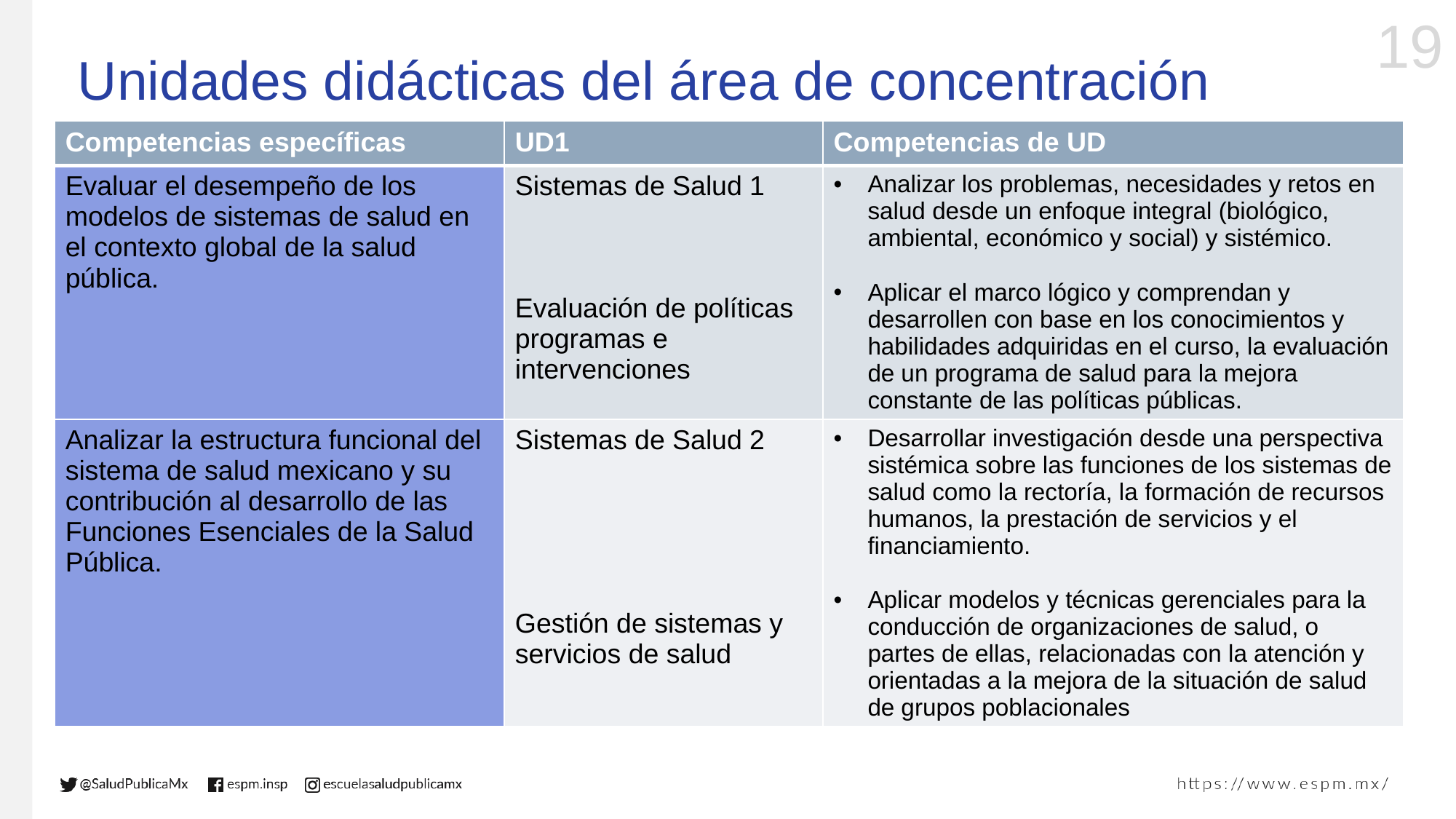

# Unidades didácticas del área de concentración
| Competencias específicas | UD1 | Competencias de UD |
| --- | --- | --- |
| Evaluar el desempeño de los modelos de sistemas de salud en el contexto global de la salud pública. | Sistemas de Salud 1 Evaluación de políticas programas e intervenciones | Analizar los problemas, necesidades y retos en salud desde un enfoque integral (biológico, ambiental, económico y social) y sistémico. Aplicar el marco lógico y comprendan y desarrollen con base en los conocimientos y habilidades adquiridas en el curso, la evaluación de un programa de salud para la mejora constante de las políticas públicas. |
| Analizar la estructura funcional del sistema de salud mexicano y su contribución al desarrollo de las Funciones Esenciales de la Salud Pública. | Sistemas de Salud 2 Gestión de sistemas y servicios de salud | Desarrollar investigación desde una perspectiva sistémica sobre las funciones de los sistemas de salud como la rectoría, la formación de recursos humanos, la prestación de servicios y el financiamiento. Aplicar modelos y técnicas gerenciales para la conducción de organizaciones de salud, o partes de ellas, relacionadas con la atención y orientadas a la mejora de la situación de salud de grupos poblacionales |